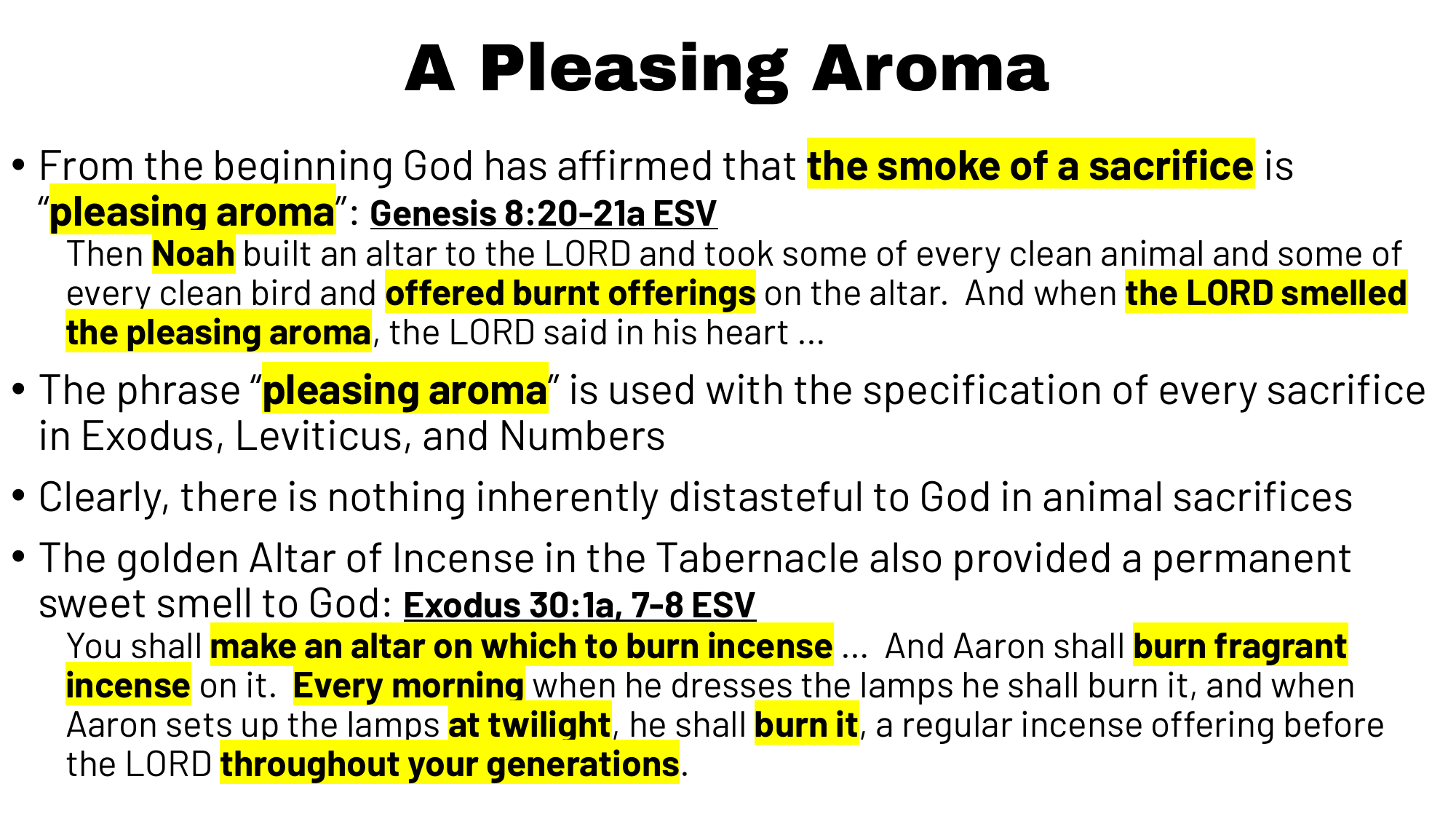

# A Pleasing Aroma
From the beginning God has affirmed that the smoke of a sacrifice is “pleasing aroma”: Genesis 8:20-21a ESV
Then Noah built an altar to the LORD and took some of every clean animal and some of every clean bird and offered burnt offerings on the altar.  And when the LORD smelled the pleasing aroma, the LORD said in his heart …
The phrase “pleasing aroma” is used with the specification of every sacrifice in Exodus, Leviticus, and Numbers
Clearly, there is nothing inherently distasteful to God in animal sacrifices
The golden Altar of Incense in the Tabernacle also provided a permanent sweet smell to God: Exodus 30:1a, 7-8 ESV
You shall make an altar on which to burn incense …  And Aaron shall burn fragrant incense on it.  Every morning when he dresses the lamps he shall burn it, and when Aaron sets up the lamps at twilight, he shall burn it, a regular incense offering before the LORD throughout your generations.